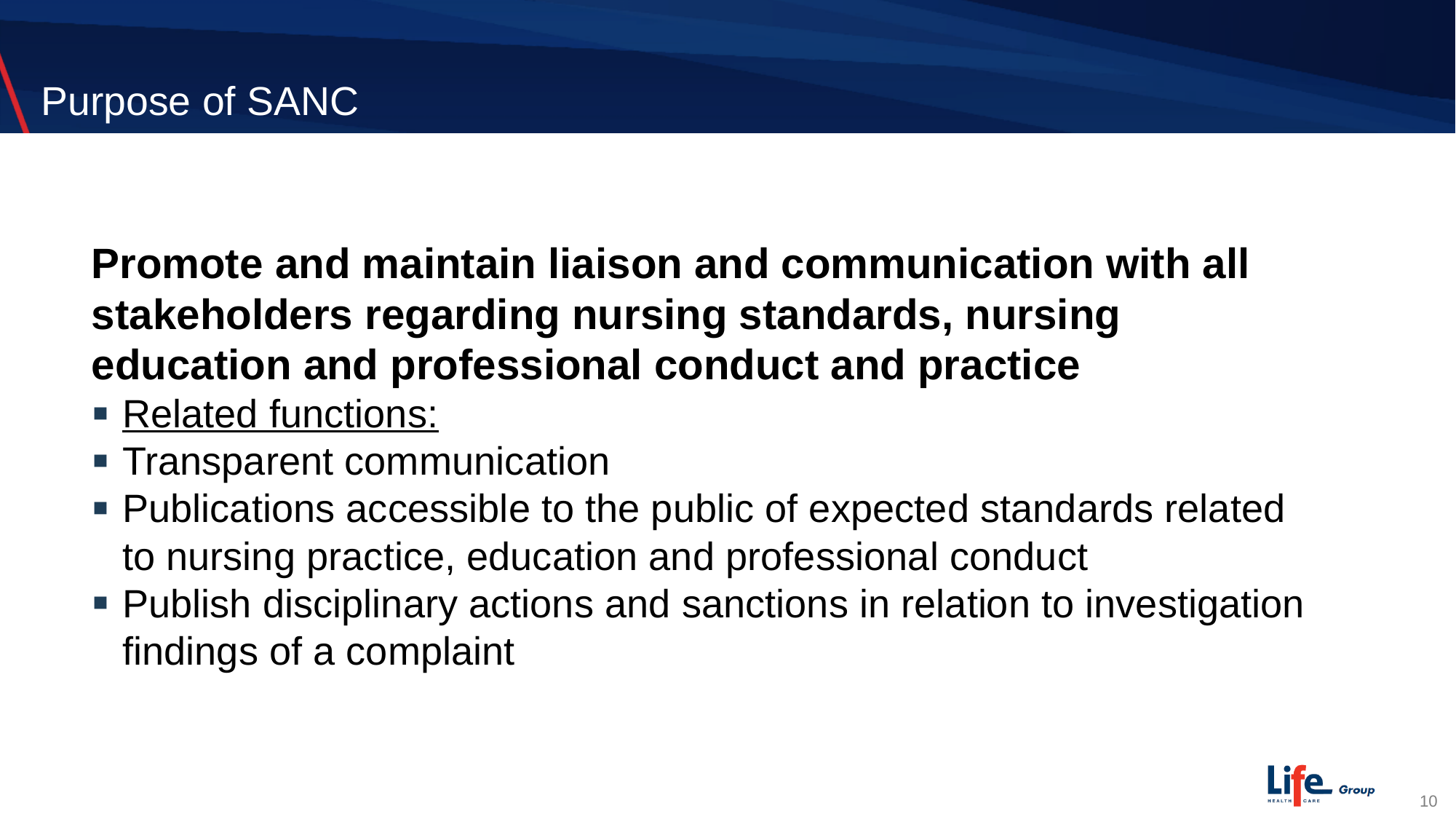

# Purpose of SANC
Promote and maintain liaison and communication with all stakeholders regarding nursing standards, nursing education and professional conduct and practice
Related functions:
Transparent communication
Publications accessible to the public of expected standards related to nursing practice, education and professional conduct
Publish disciplinary actions and sanctions in relation to investigation findings of a complaint